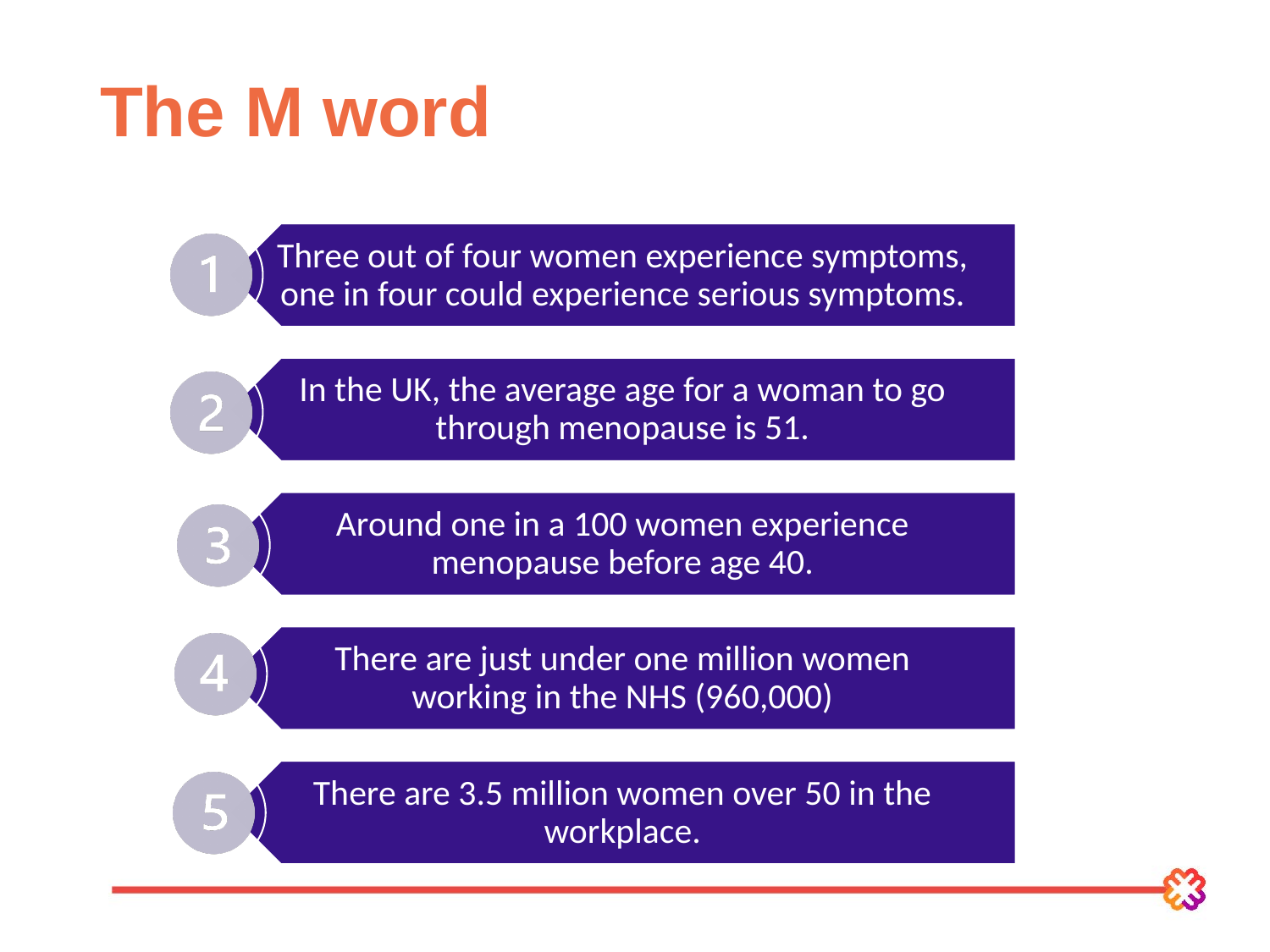

# The M word
Three out of four women experience symptoms, one in four could experience serious symptoms.
In the UK, the average age for a woman to go through menopause is 51.
Around one in a 100 women experience menopause before age 40.
There are just under one million women working in the NHS (960,000)
There are 3.5 million women over 50 in the workplace.